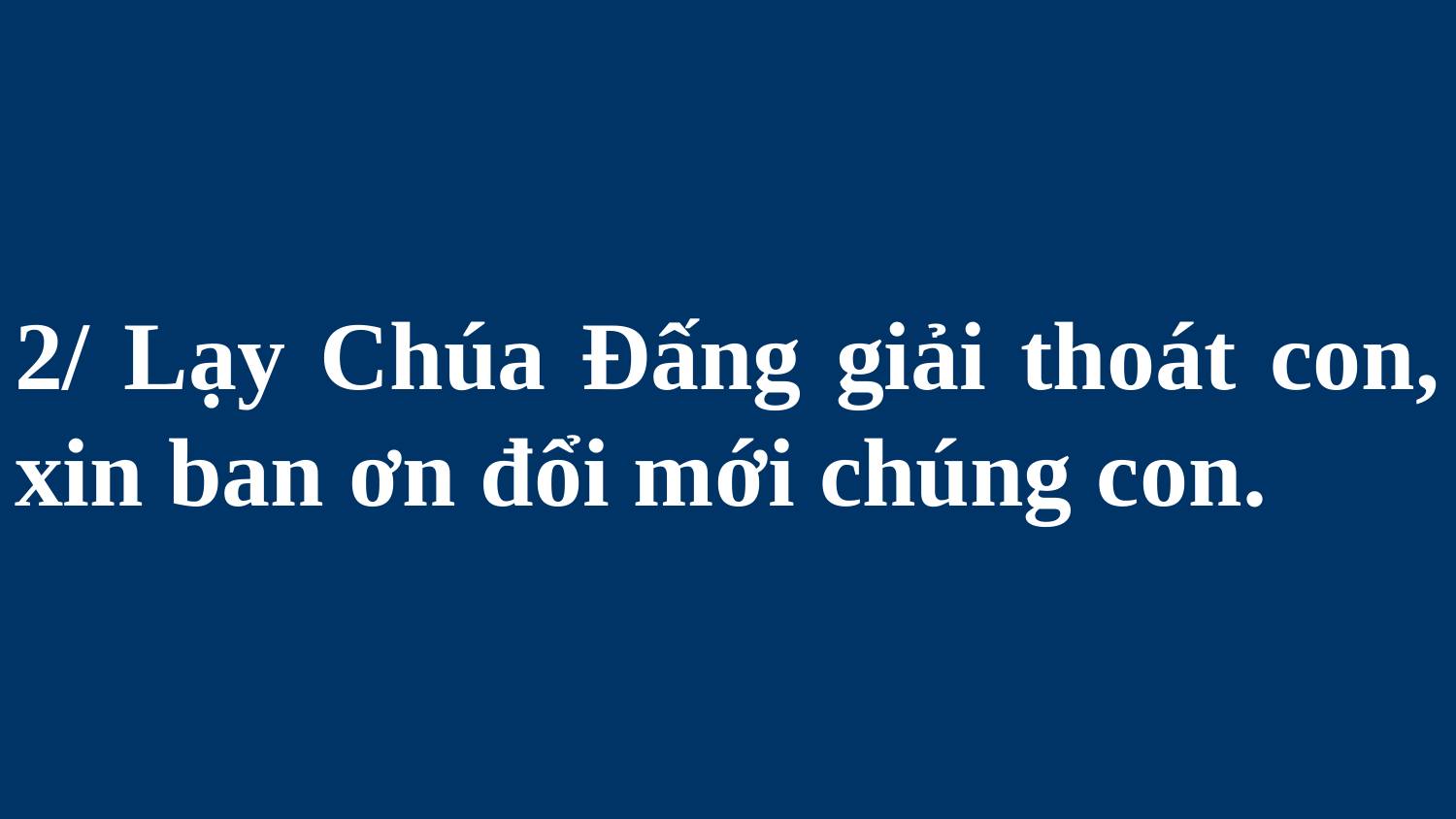

# 2/ Lạy Chúa Đấng giải thoát con, xin ban ơn đổi mới chúng con.